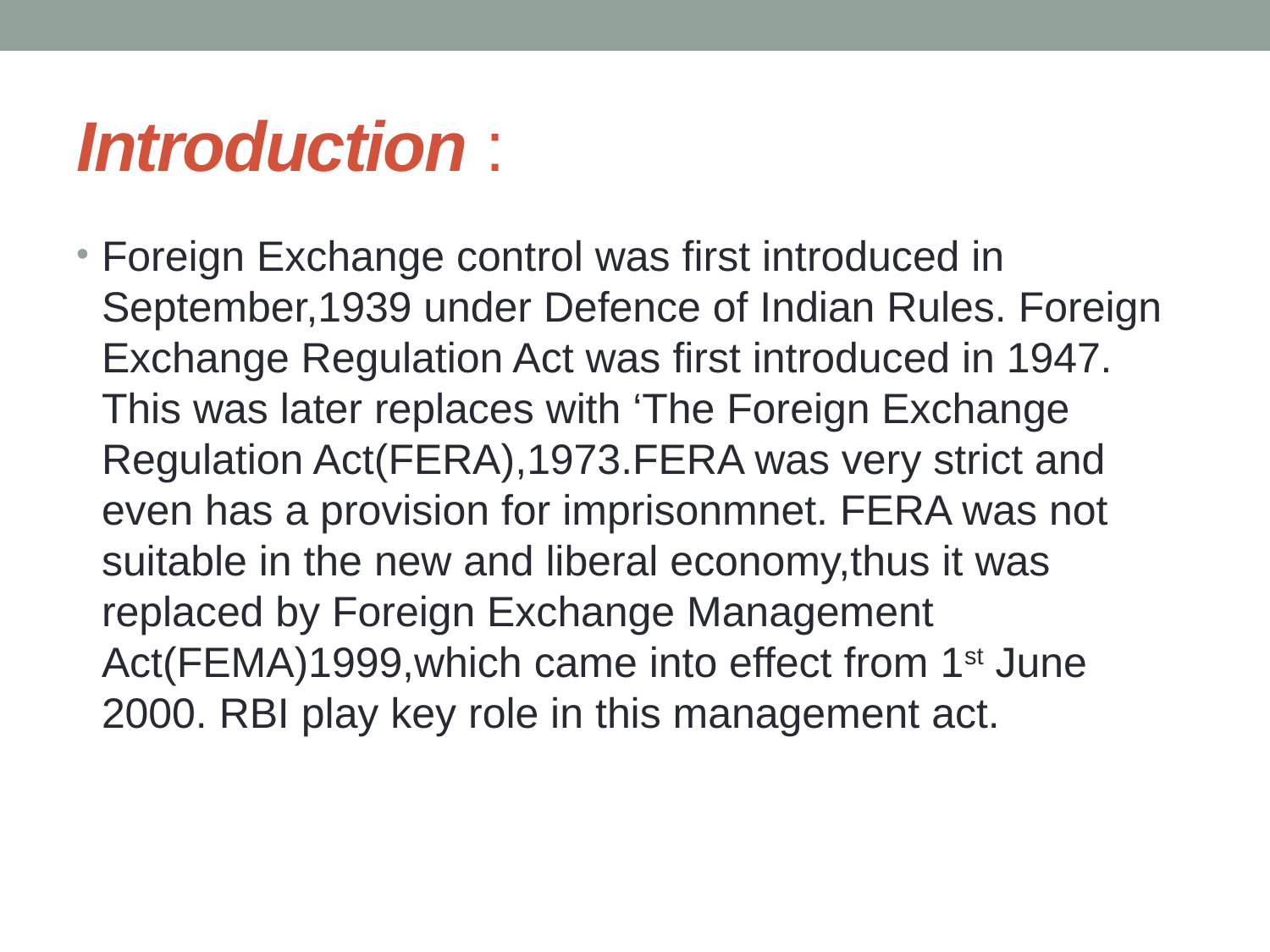

# Introduction :
Foreign Exchange control was first introduced in September,1939 under Defence of Indian Rules. Foreign Exchange Regulation Act was first introduced in 1947. This was later replaces with ‘The Foreign Exchange Regulation Act(FERA),1973.FERA was very strict and even has a provision for imprisonmnet. FERA was not suitable in the new and liberal economy,thus it was replaced by Foreign Exchange Management Act(FEMA)1999,which came into effect from 1st June 2000. RBI play key role in this management act.